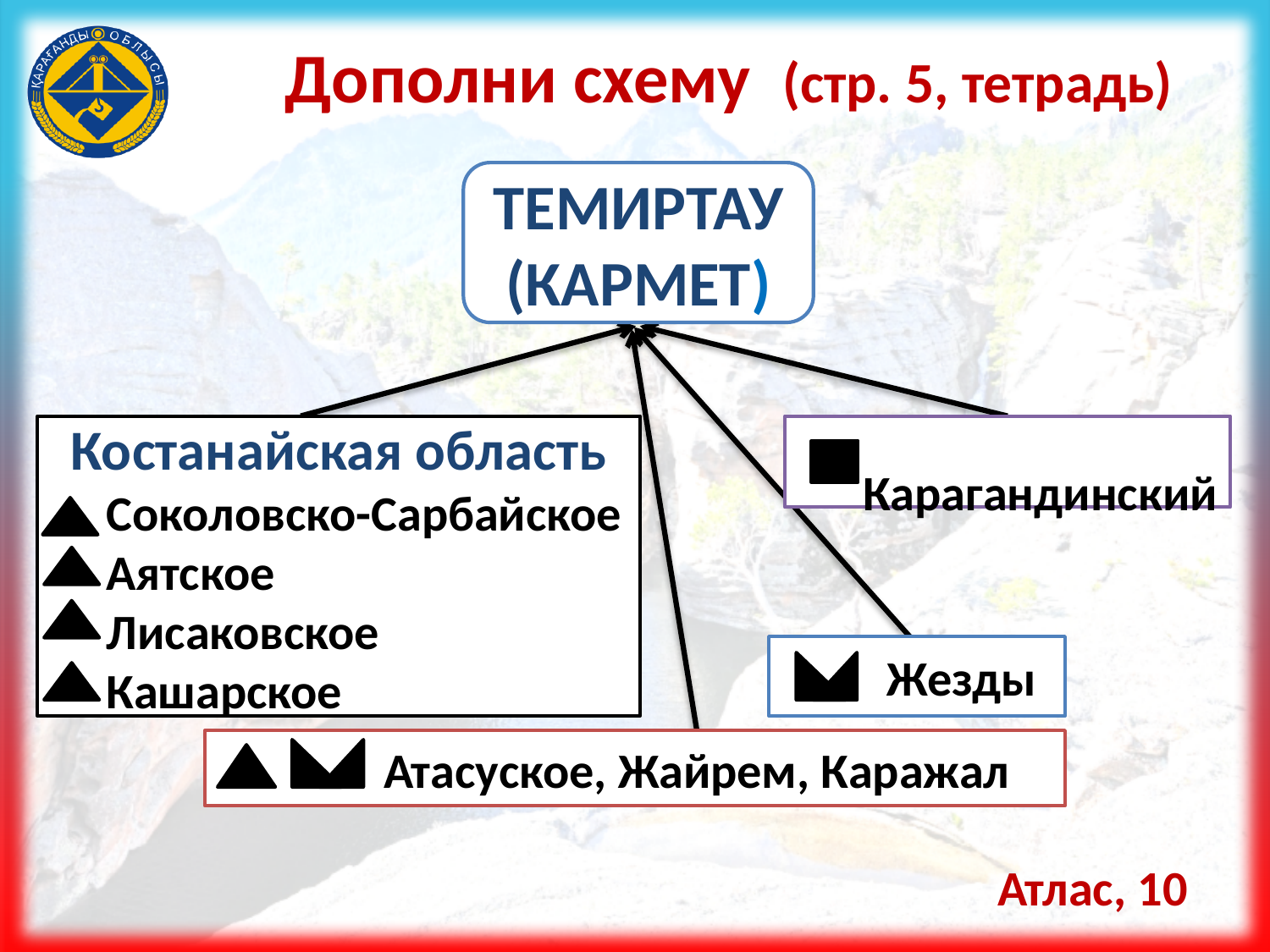

# Дополни схему  (стр. 5, тетрадь)
ТЕМИРТАУ
(КАРМЕТ)

Костанайская область
     Соколовско-Сарбайское
     Аятское
     Лисаковское
     Кашарское

Карагандинский

        Жезды

           Атасуское, Жайрем, Каражал

Атлас, 10